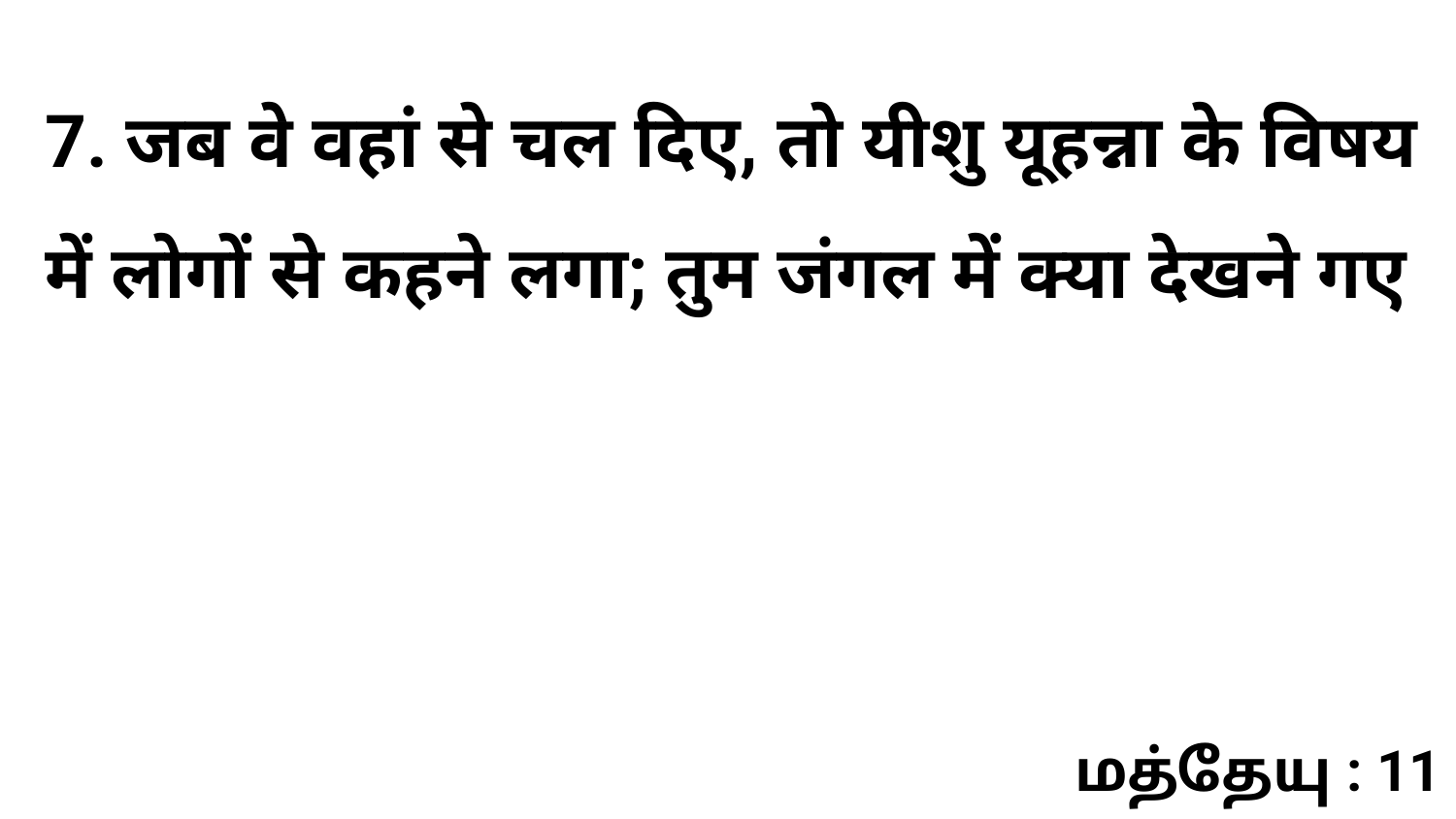

7. जब वे वहां से चल दिए, तो यीशु यूहन्ना के विषय में लोगों से कहने लगा; तुम जंगल में क्या देखने गए
மத்தேயு : 11